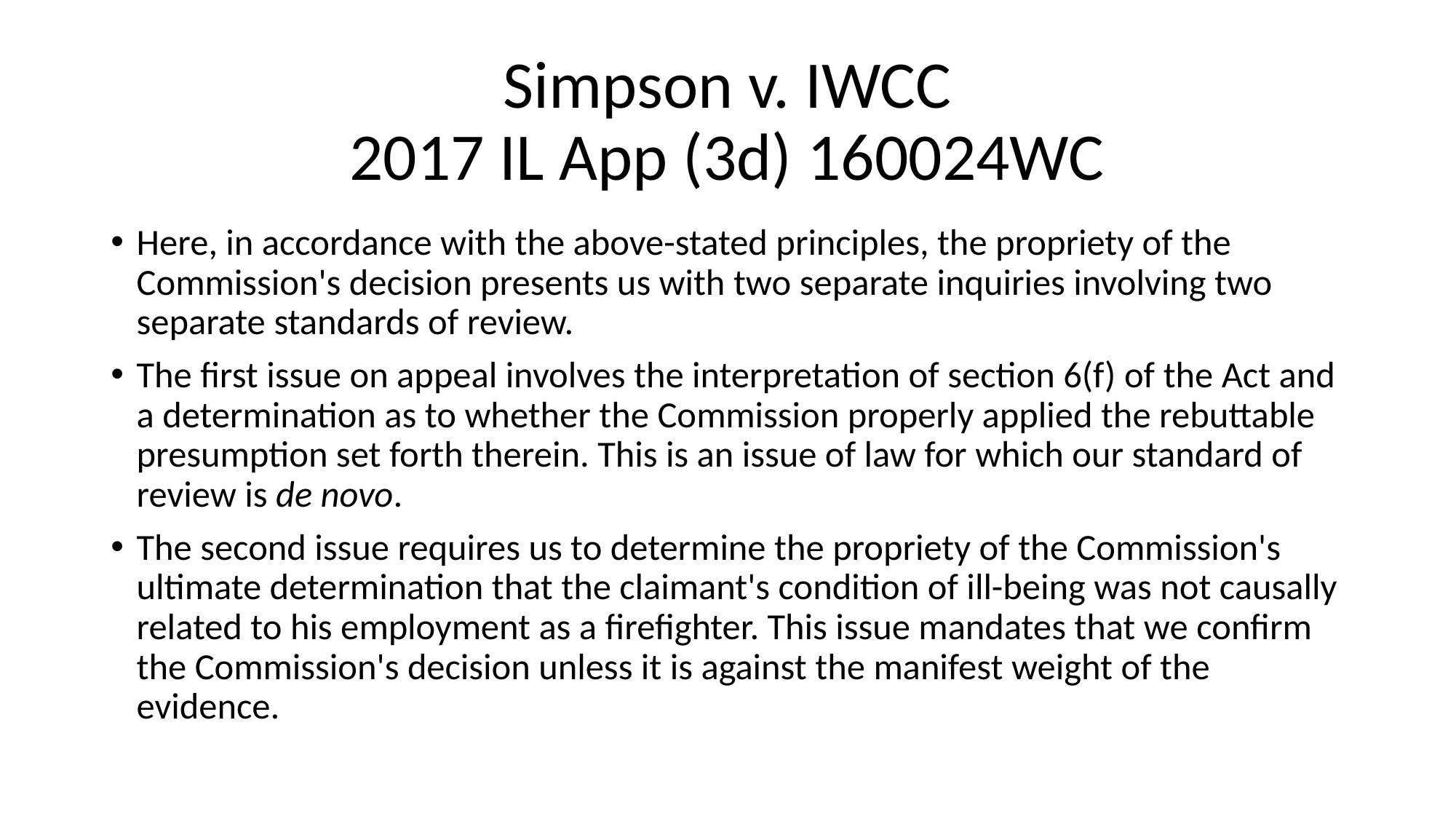

# Simpson v. IWCC 2017 IL App (3d) 160024WC
Here, in accordance with the above-stated principles, the propriety of the Commission's decision presents us with two separate inquiries involving two separate standards of review.
The first issue on appeal involves the interpretation of section 6(f) of the Act and a determination as to whether the Commission properly applied the rebuttable presumption set forth therein. This is an issue of law for which our standard of review is de novo.
The second issue requires us to determine the propriety of the Commission's ultimate determination that the claimant's condition of ill-being was not causally related to his employment as a firefighter. This issue mandates that we confirm the Commission's decision unless it is against the manifest weight of the evidence.